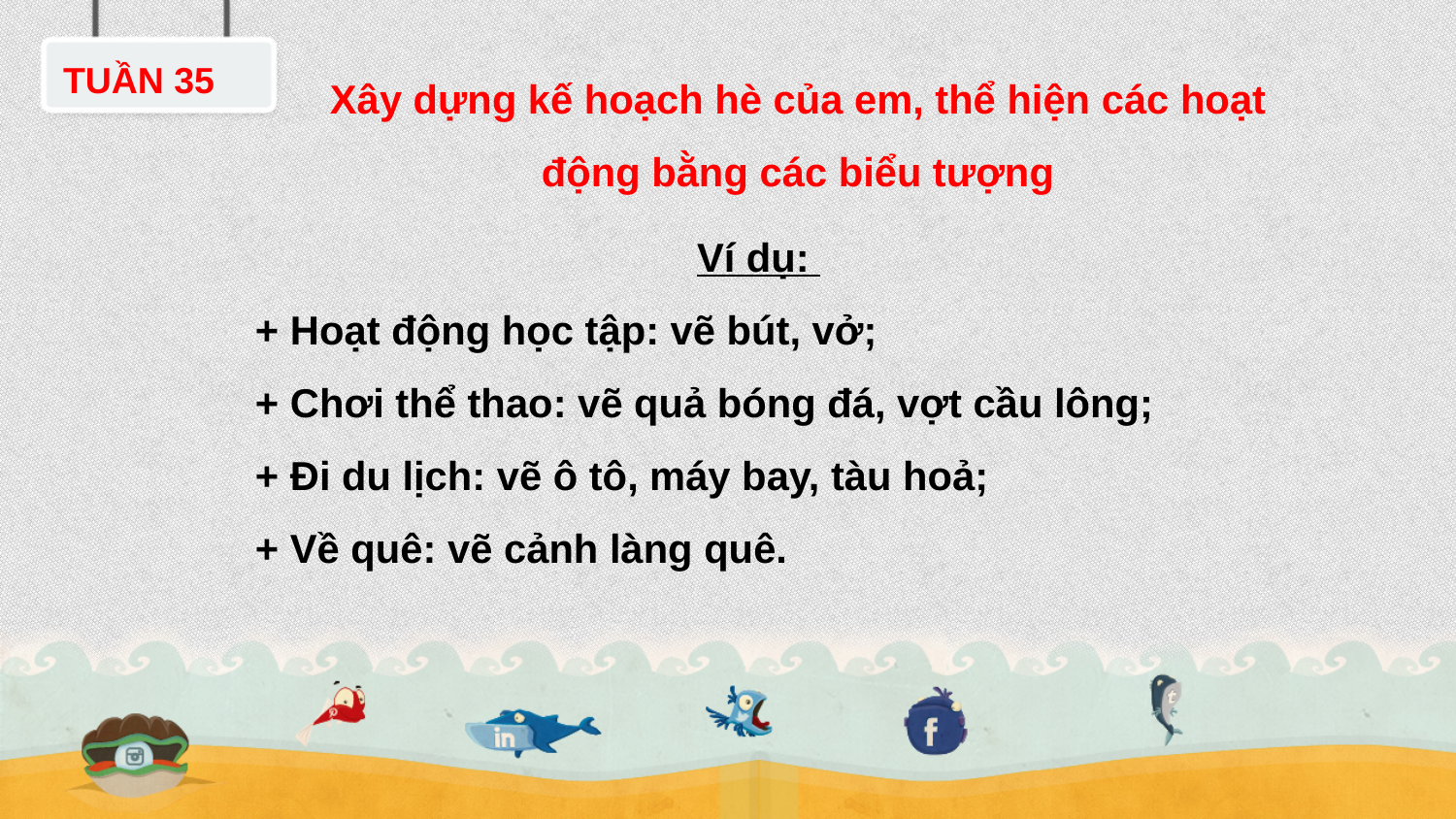

Xây dựng kế hoạch hè của em, thể hiện các hoạt động bằng các biểu tượng
TUẦN 35
Ví dụ:
+ Hoạt động học tập: vẽ bút, vở;
+ Chơi thể thao: vẽ quả bóng đá, vợt cầu lông;
+ Đi du lịch: vẽ ô tô, máy bay, tàu hoả;
+ Về quê: vẽ cảnh làng quê.